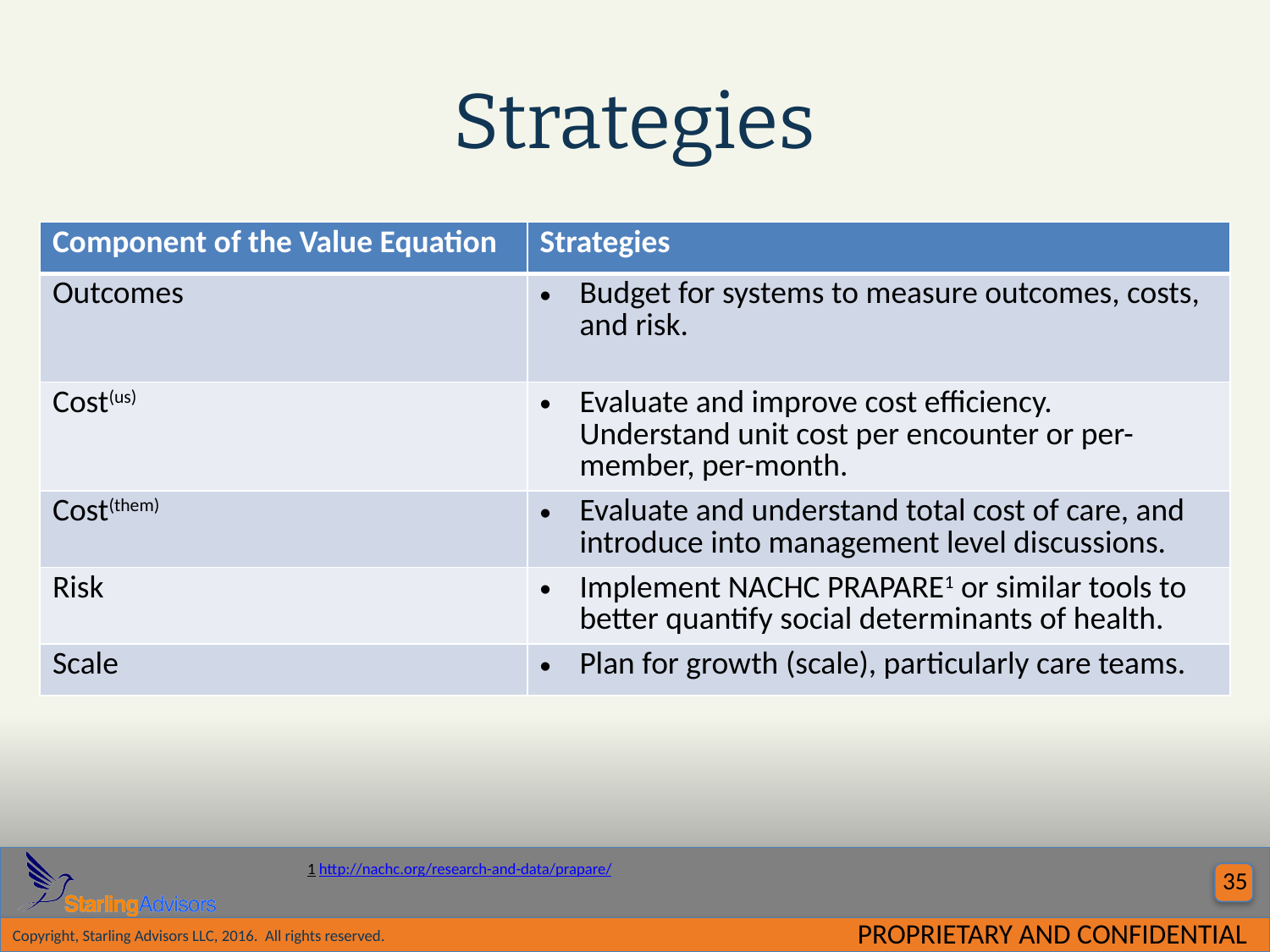

# Strategies
| Component of the Value Equation | Strategies |
| --- | --- |
| Outcomes | Budget for systems to measure outcomes, costs, and risk. |
| Cost(us) | Evaluate and improve cost efficiency. Understand unit cost per encounter or per-member, per-month. |
| Cost(them) | Evaluate and understand total cost of care, and introduce into management level discussions. |
| Risk | Implement NACHC PRAPARE1 or similar tools to better quantify social determinants of health. |
| Scale | Plan for growth (scale), particularly care teams. |
1 http://nachc.org/research-and-data/prapare/